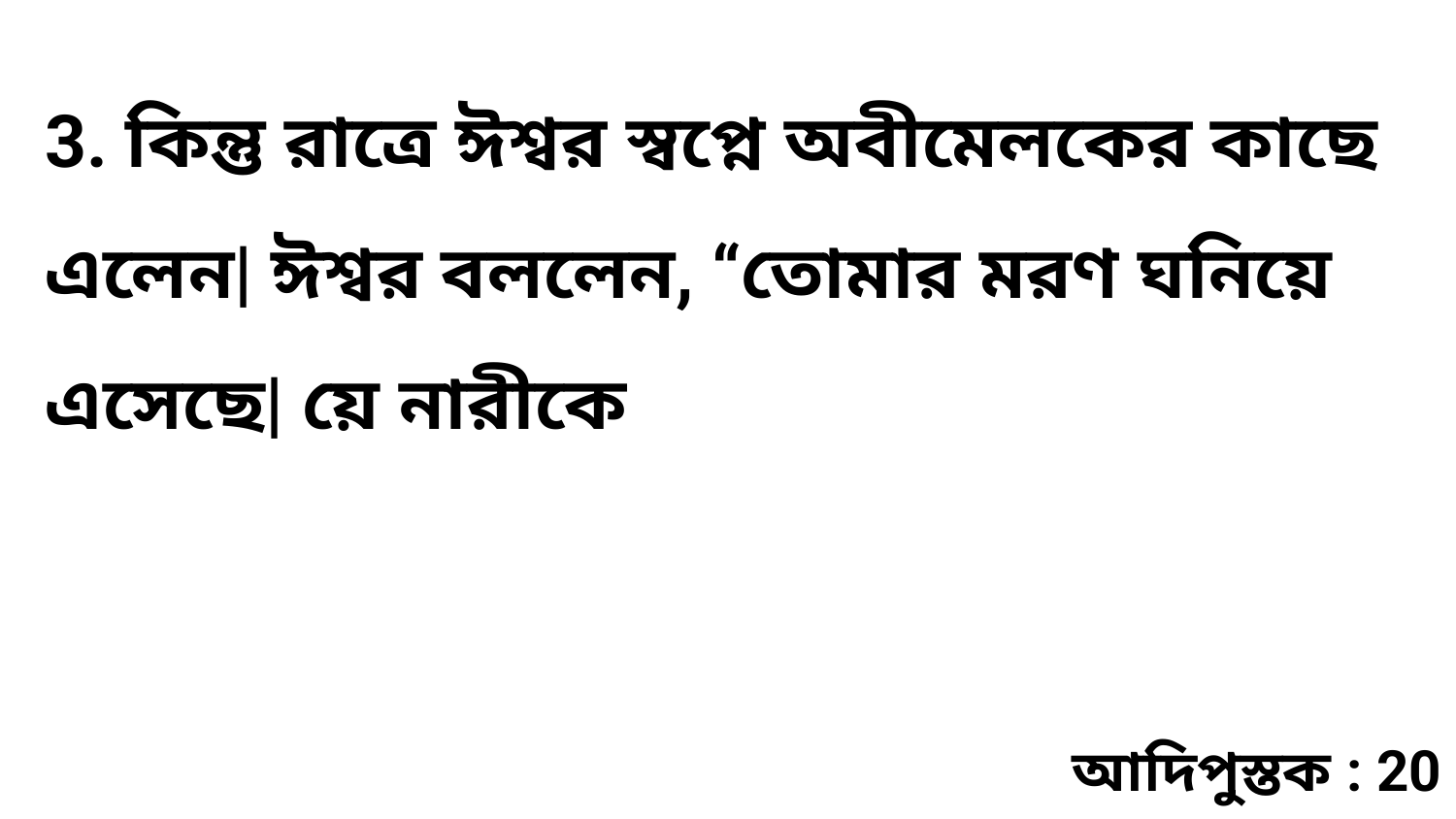

3. কিন্তু রাত্রে ঈশ্বর স্বপ্নে অবীমেলকের কাছে এলেন| ঈশ্বর বললেন, “তোমার মরণ ঘনিয়ে এসেছে| য়ে নারীকে
আদিপুস্তক : 20